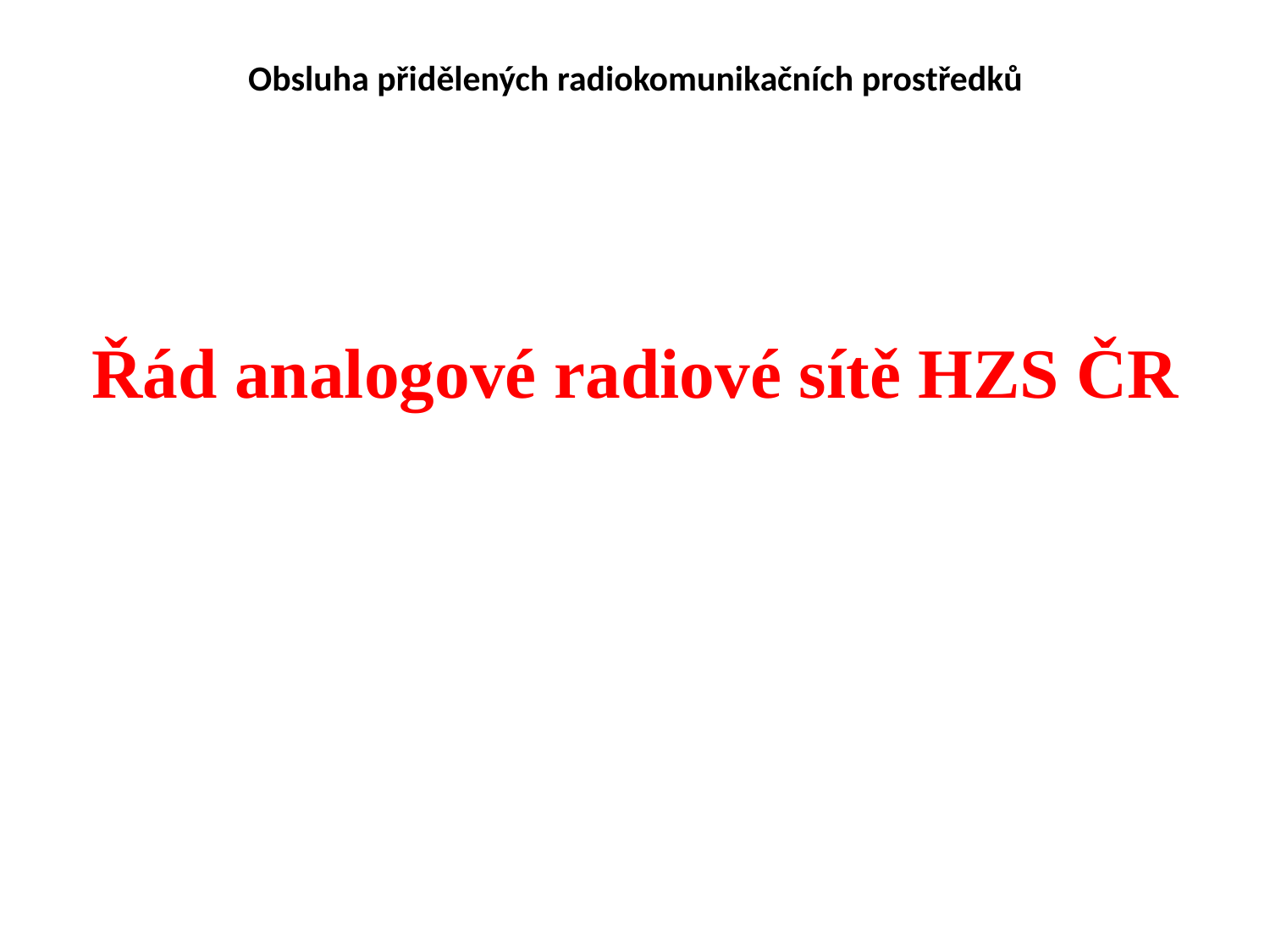

# Obsluha přidělených radiokomunikačních prostředků

Řád analogové radiové sítě HZS ČR